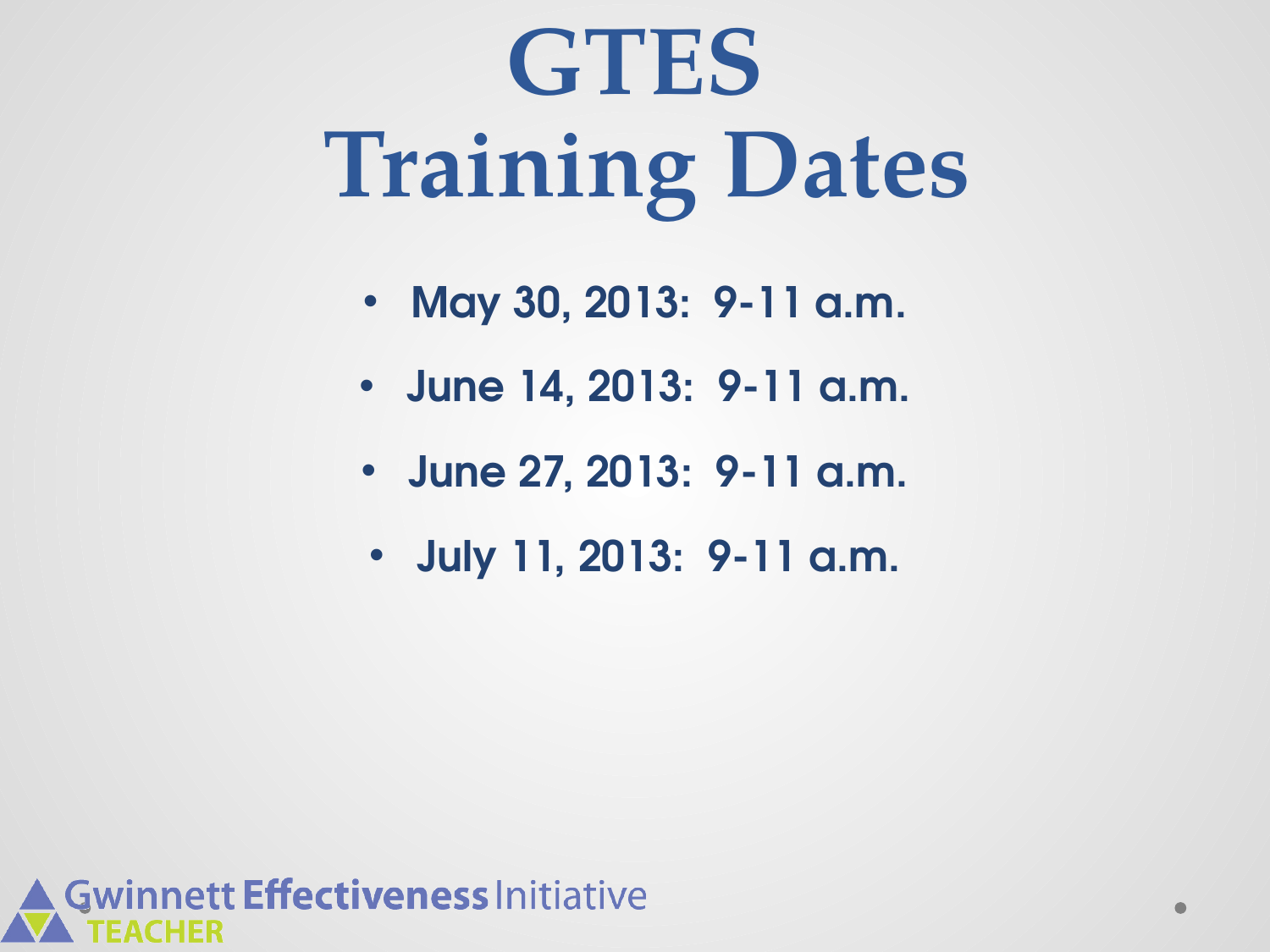

# GTES Training Dates
May 30, 2013:  9-11 a.m.
June 14, 2013:  9-11 a.m.
June 27, 2013:  9-11 a.m.
July 11, 2013:  9-11 a.m.